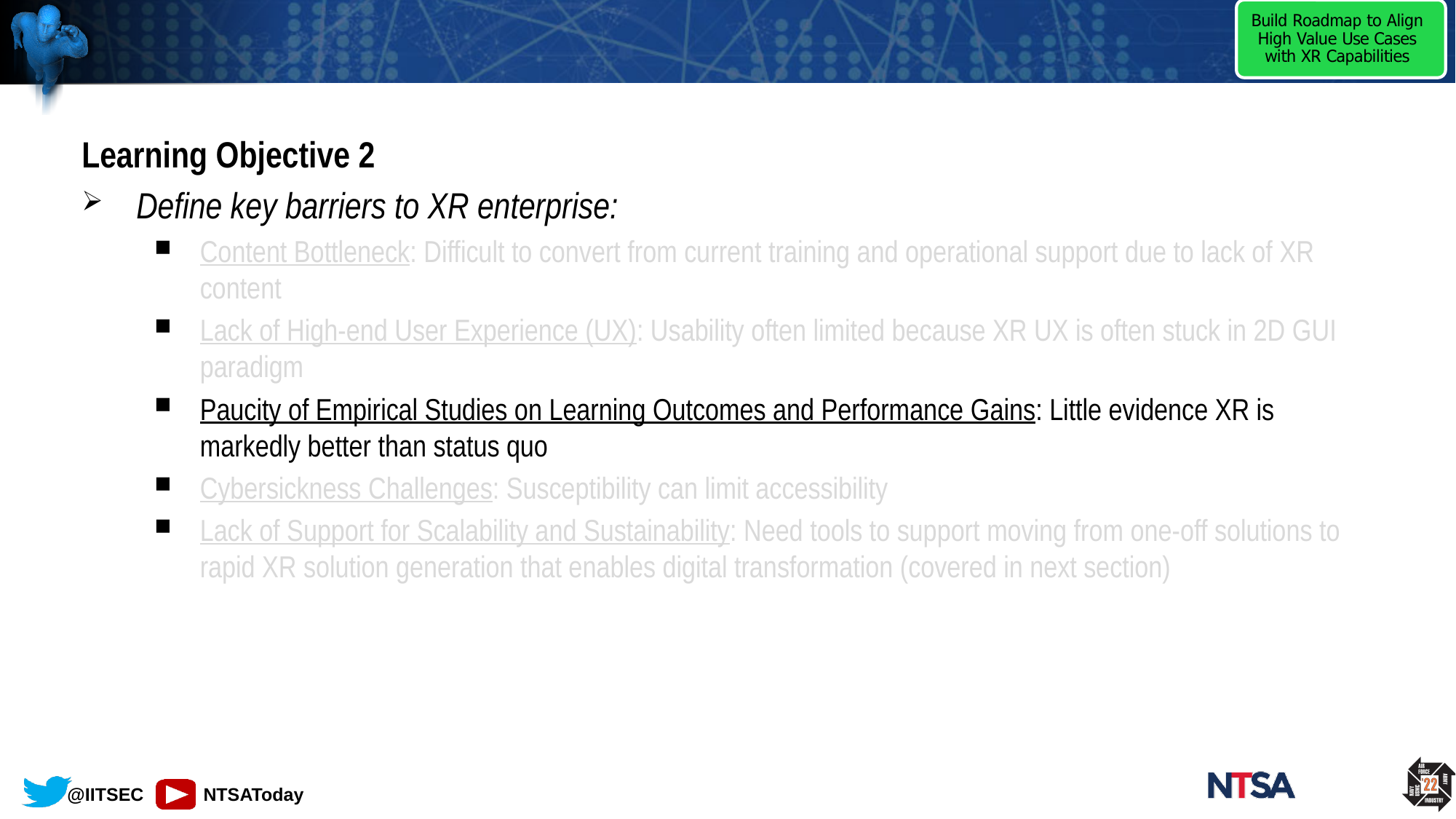

Build Roadmap to Align High Value Use Cases with XR Capabilities
Learning Objective 2
Define key barriers to XR enterprise:
Content Bottleneck: Difficult to convert from current training and operational support due to lack of XR content
Lack of High-end User Experience (UX): Usability often limited because XR UX is often stuck in 2D GUI paradigm
Paucity of Empirical Studies on Learning Outcomes and Performance Gains: Little evidence XR is markedly better than status quo
Cybersickness Challenges: Susceptibility can limit accessibility
Lack of Support for Scalability and Sustainability: Need tools to support moving from one-off solutions to rapid XR solution generation that enables digital transformation (covered in next section)